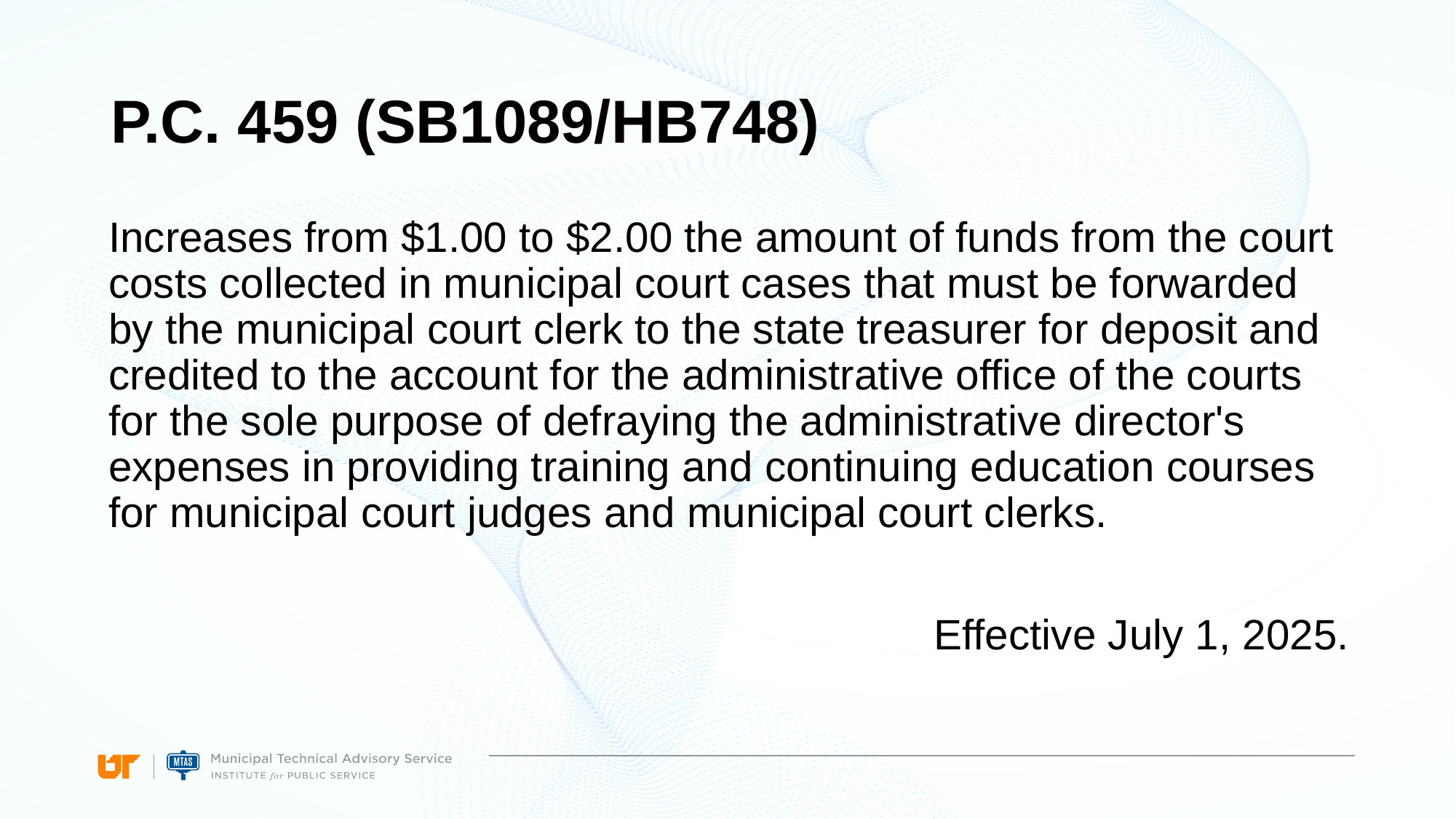

# P.C. 459 (SB1089/HB748)
Increases from $1.00 to $2.00 the amount of funds from the court costs collected in municipal court cases that must be forwarded by the municipal court clerk to the state treasurer for deposit and credited to the account for the administrative office of the courts for the sole purpose of defraying the administrative director's expenses in providing training and continuing education courses for municipal court judges and municipal court clerks.

Effective July 1, 2025.